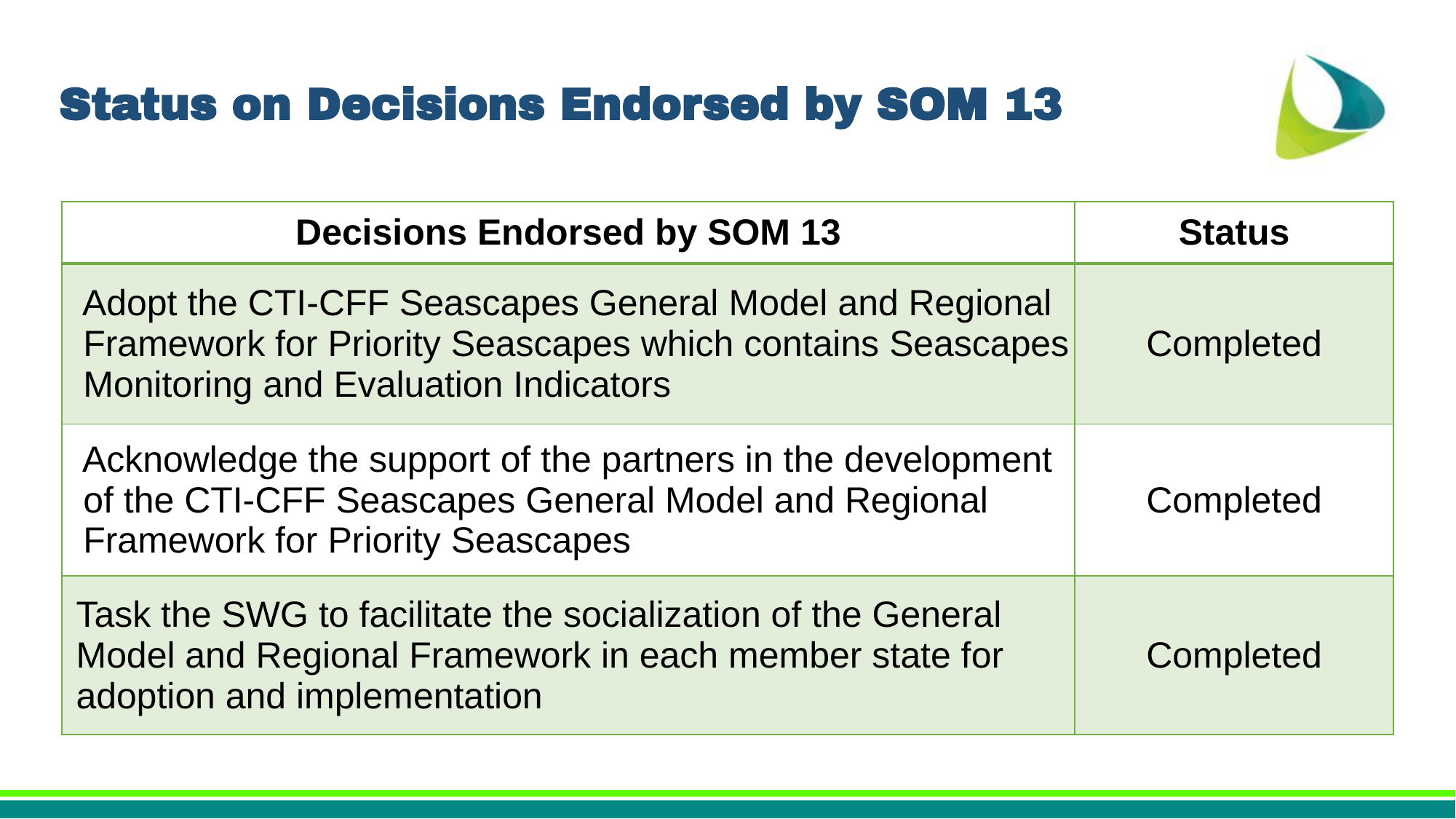

# Status on Decisions Endorsed by SOM 13
| Decisions Endorsed by SOM 13 | Status |
| --- | --- |
| Adopt the CTI-CFF Seascapes General Model and Regional Framework for Priority Seascapes which contains Seascapes Monitoring and Evaluation Indicators | Completed |
| Acknowledge the support of the partners in the development of the CTI-CFF Seascapes General Model and Regional Framework for Priority Seascapes | Completed |
| Task the SWG to facilitate the socialization of the General Model and Regional Framework in each member state for adoption and implementation | Completed |